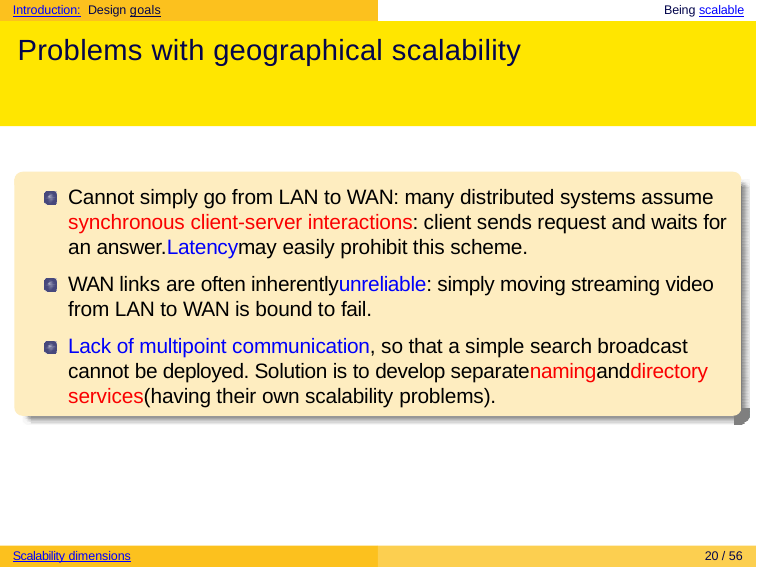

Introduction:  Design goals	Being scalable
# Problems with geographical scalability
Cannot simply go from LAN to WAN: many distributed systems assume  synchronous client-server interactions: client sends request and waits for  an answer.Latencymay easily prohibit this scheme.
WAN links are often inherentlyunreliable: simply moving streaming video  from LAN to WAN is bound to fail.
Lack of multipoint communication, so that a simple search broadcast  cannot be deployed. Solution is to develop separatenaminganddirectory  services(having their own scalability problems).

Scalability dimensions
20 / 56